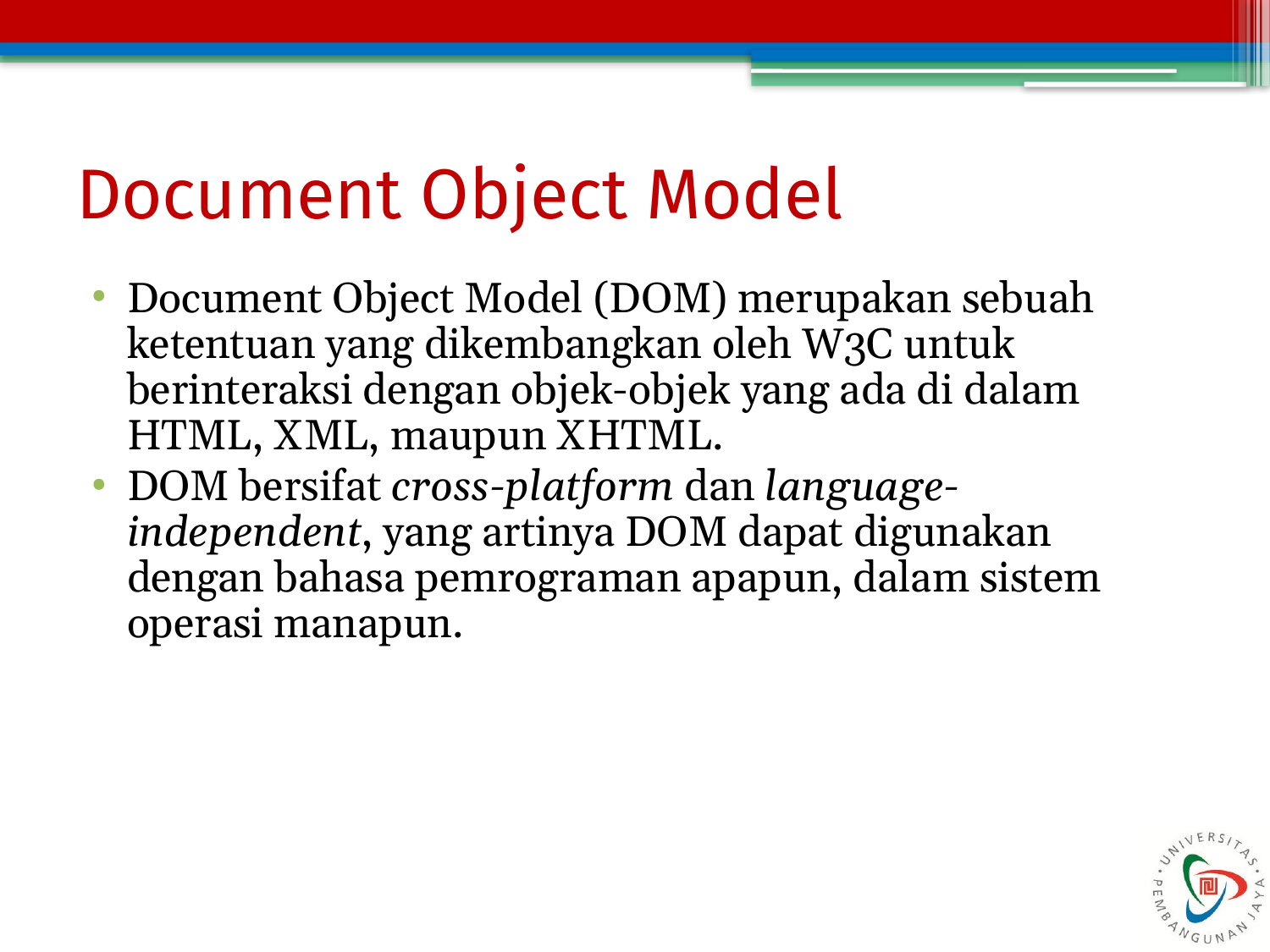

# Document Object Model
Document Object Model (DOM) merupakan sebuah ketentuan yang dikembangkan oleh W3C untuk berinteraksi dengan objek-objek yang ada di dalam HTML, XML, maupun XHTML.
DOM bersifat cross-platform dan language-independent, yang artinya DOM dapat digunakan dengan bahasa pemrograman apapun, dalam sistem operasi manapun.